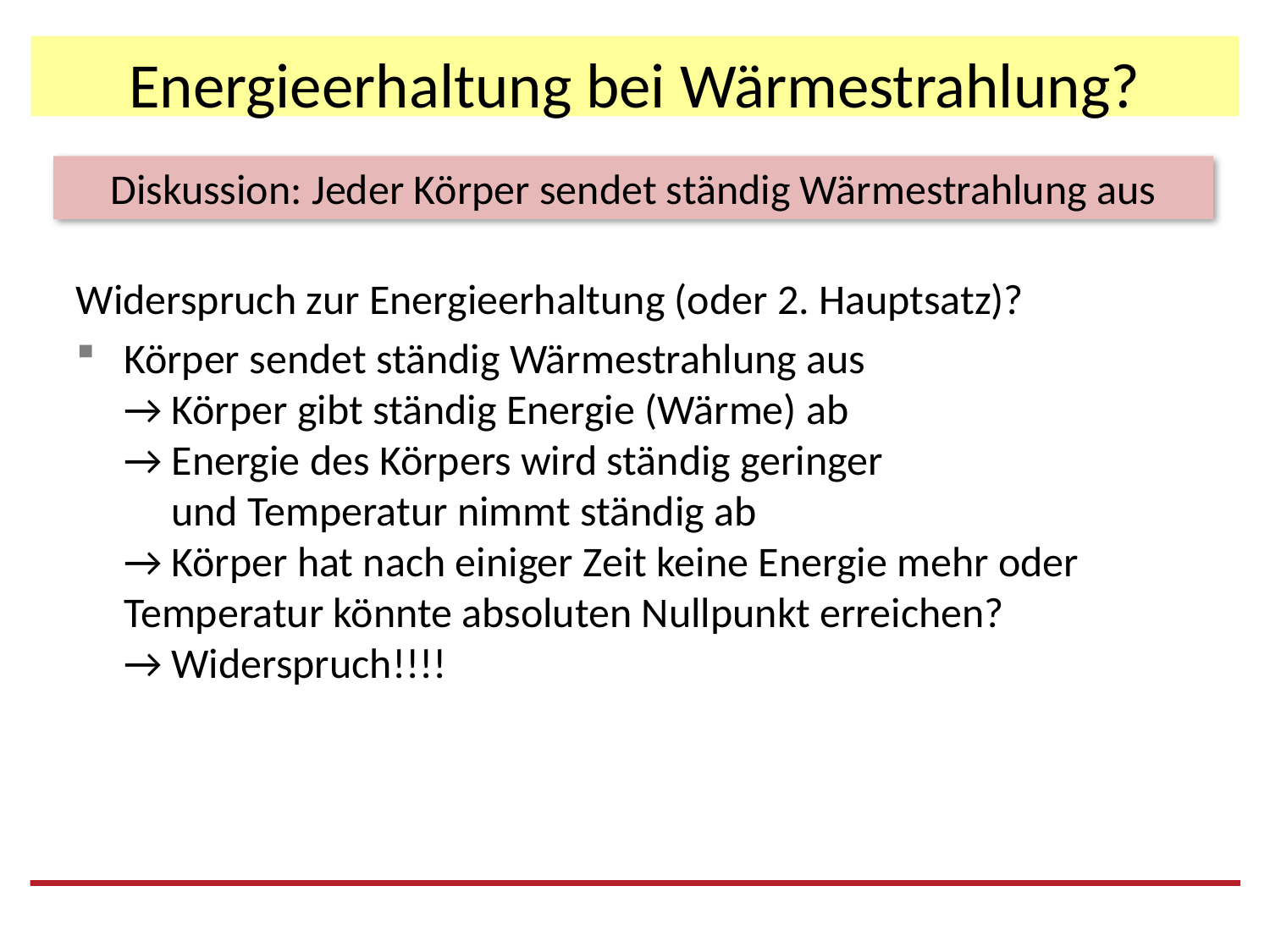

# Energieerhaltung bei Wärmestrahlung?
Diskussion: Jeder Körper sendet ständig Wärmestrahlung aus
Widerspruch zur Energieerhaltung (oder 2. Hauptsatz)?
Körper sendet ständig Wärmestrahlung aus
→ Körper gibt ständig Energie (Wärme) ab
→ Energie des Körpers wird ständig geringer
     und Temperatur nimmt ständig ab
→ Körper hat nach einiger Zeit keine Energie mehr oder Temperatur könnte absoluten Nullpunkt erreichen?
→ Widerspruch!!!!